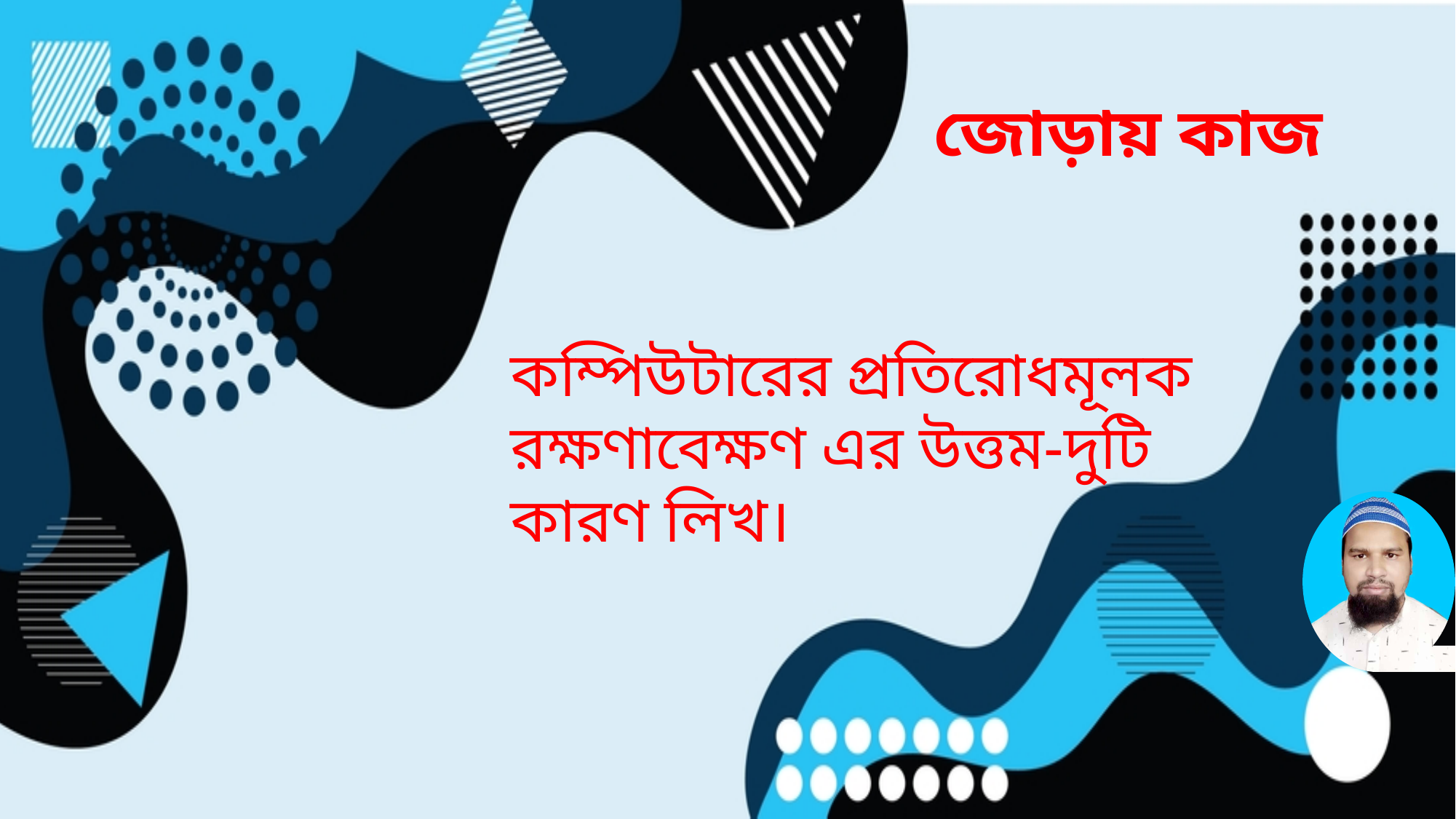

জোড়ায় কাজ
কম্পিউটারের প্রতিরোধমূলক রক্ষণাবেক্ষণ এর উত্তম-দুটি কারণ লিখ।